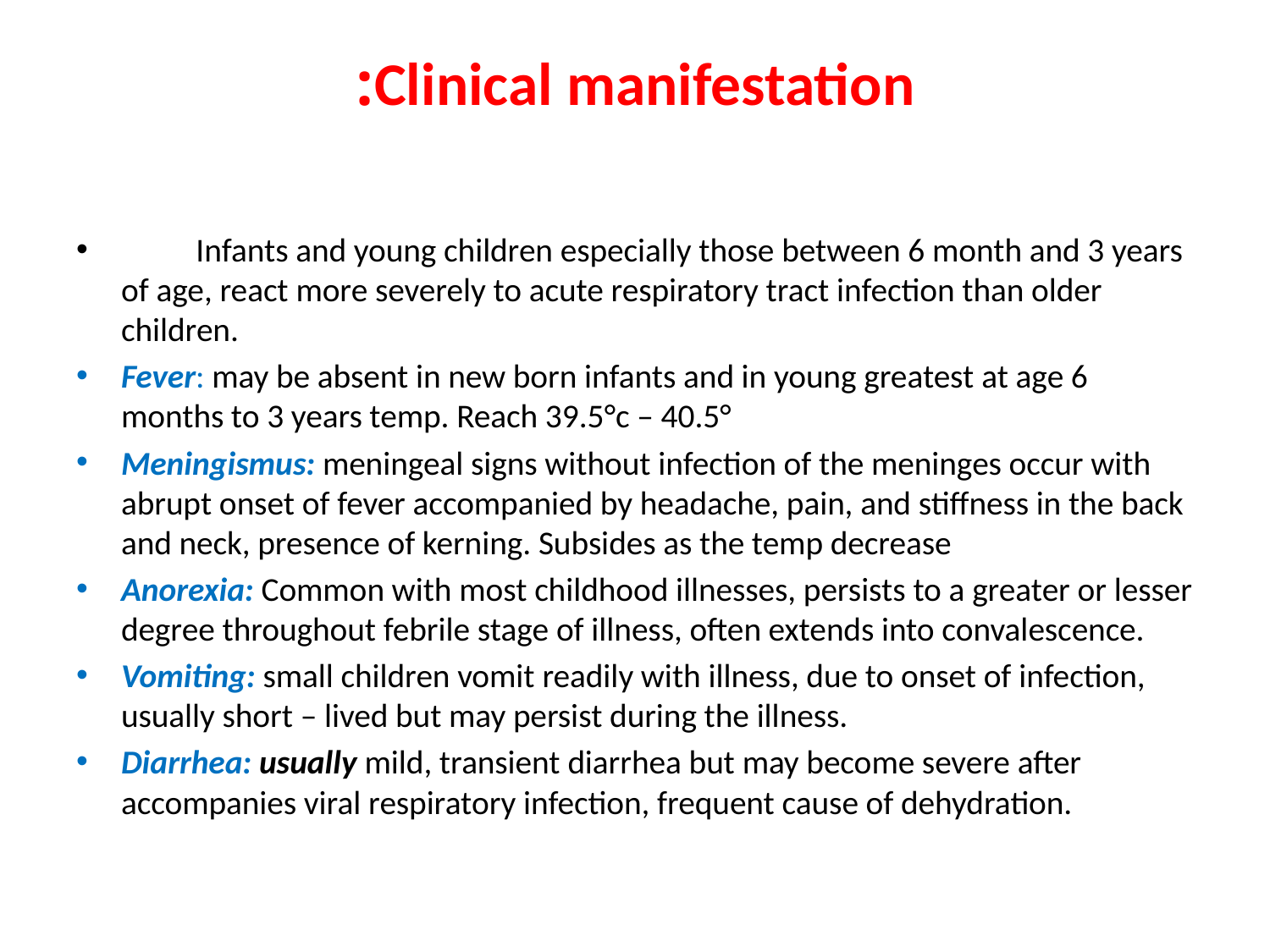

# Clinical manifestation:
	Infants and young children especially those between 6 month and 3 years of age, react more severely to acute respiratory tract infection than older children.
Fever: may be absent in new born infants and in young greatest at age 6 months to 3 years temp. Reach 39.5°c – 40.5°
Meningismus: meningeal signs without infection of the meninges occur with abrupt onset of fever accompanied by headache, pain, and stiffness in the back and neck, presence of kerning. Subsides as the temp decrease
Anorexia: Common with most childhood illnesses, persists to a greater or lesser degree throughout febrile stage of illness, often extends into convalescence.
Vomiting: small children vomit readily with illness, due to onset of infection, usually short – lived but may persist during the illness.
Diarrhea: usually mild, transient diarrhea but may become severe after accompanies viral respiratory infection, frequent cause of dehydration.